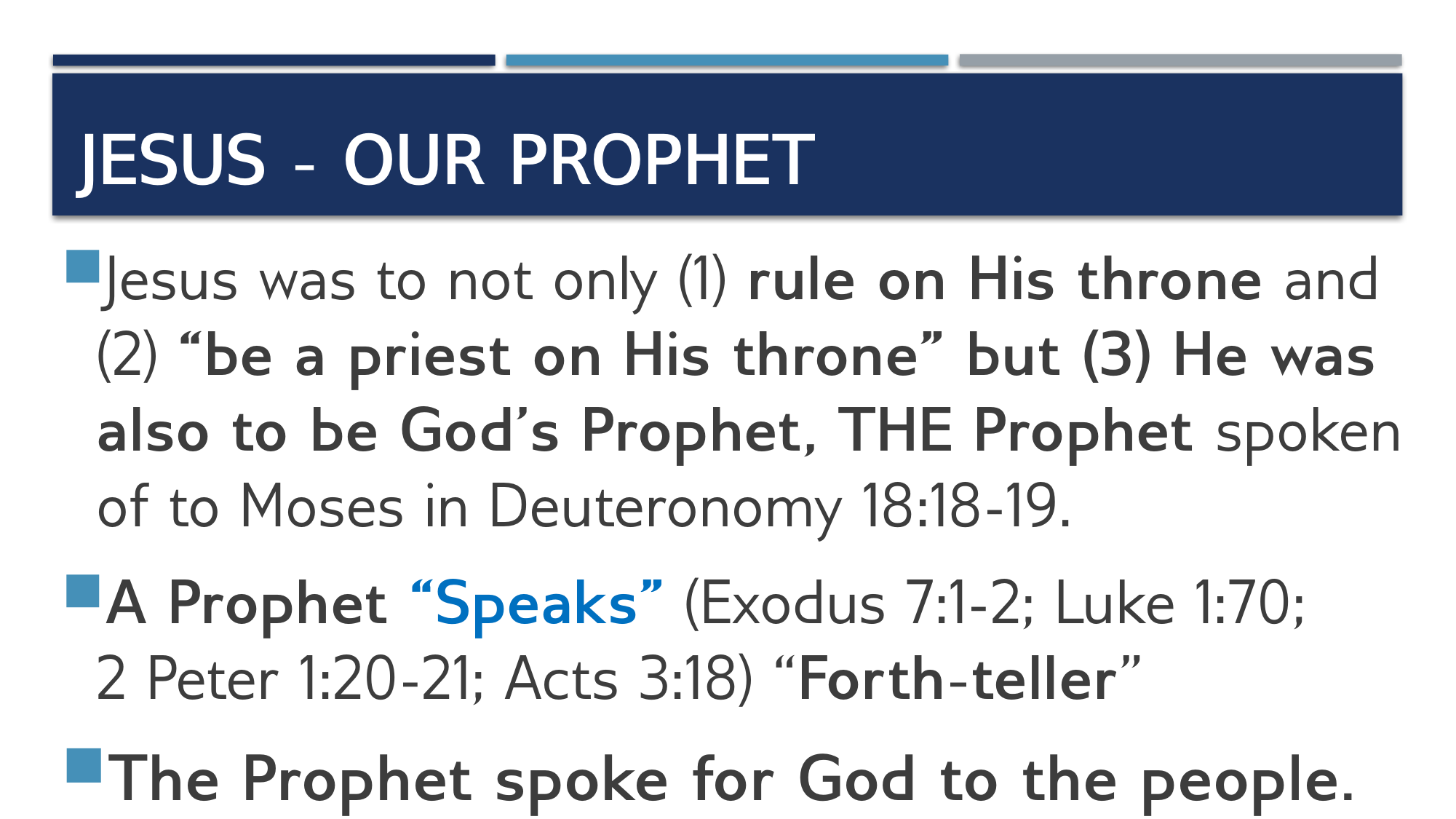

# Jesus - our Prophet
Jesus was to not only (1) rule on His throne and (2) “be a priest on His throne” but (3) He was also to be God’s Prophet, THE Prophet spoken of to Moses in Deuteronomy 18:18-19.
A Prophet “Speaks” (Exodus 7:1-2; Luke 1:70;
2 Peter 1:20-21; Acts 3:18) “Forth-teller”
The Prophet spoke for God to the people.